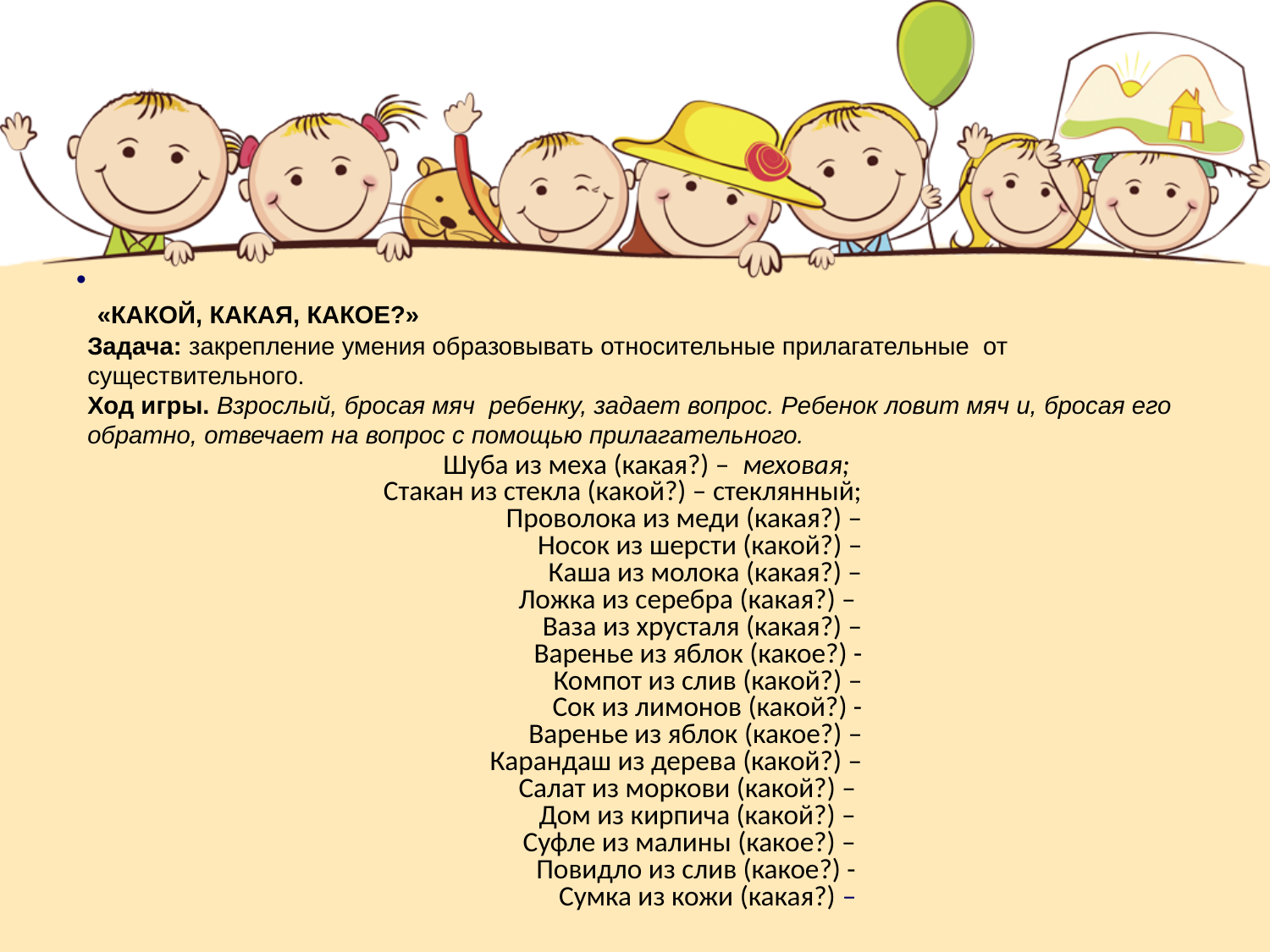

#

 «КАКОЙ, КАКАЯ, КАКОЕ?»
Задача: закрепление умения образовывать относительные прилагательные  от существительного.
Ход игры. Взрослый, бросая мяч  ребенку, задает вопрос. Ребенок ловит мяч и, бросая его обратно, отвечает на вопрос с помощью прилагательного.
Шуба из меха (какая?) –  меховая;
Стакан из стекла (какой?) – стеклянный;
Проволока из меди (какая?) –
Носок из шерсти (какой?) –
Каша из молока (какая?) –
Ложка из серебра (какая?) –
Ваза из хрусталя (какая?) –
Варенье из яблок (какое?) -
Компот из слив (какой?) –
Сок из лимонов (какой?) -
Варенье из яблок (какое?) –
Карандаш из дерева (какой?) –
Салат из моркови (какой?) –
Дом из кирпича (какой?) –
Суфле из малины (какое?) –
Повидло из слив (какое?) -
Сумка из кожи (какая?) –